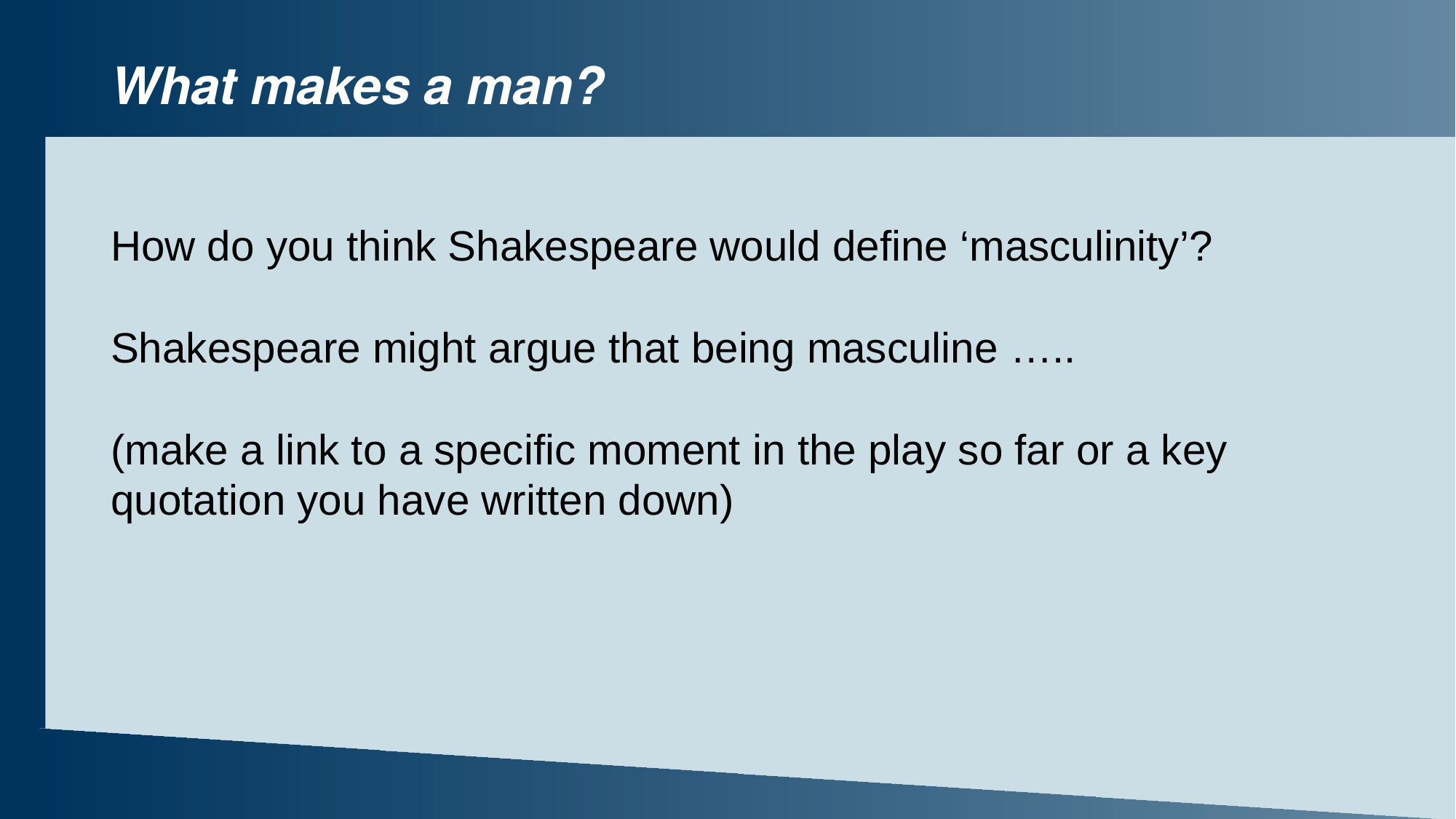

# What makes a man?
How do you think Shakespeare would define ‘masculinity’?

Shakespeare might argue that being masculine …..

(make a link to a specific moment in the play so far or a key quotation you have written down)